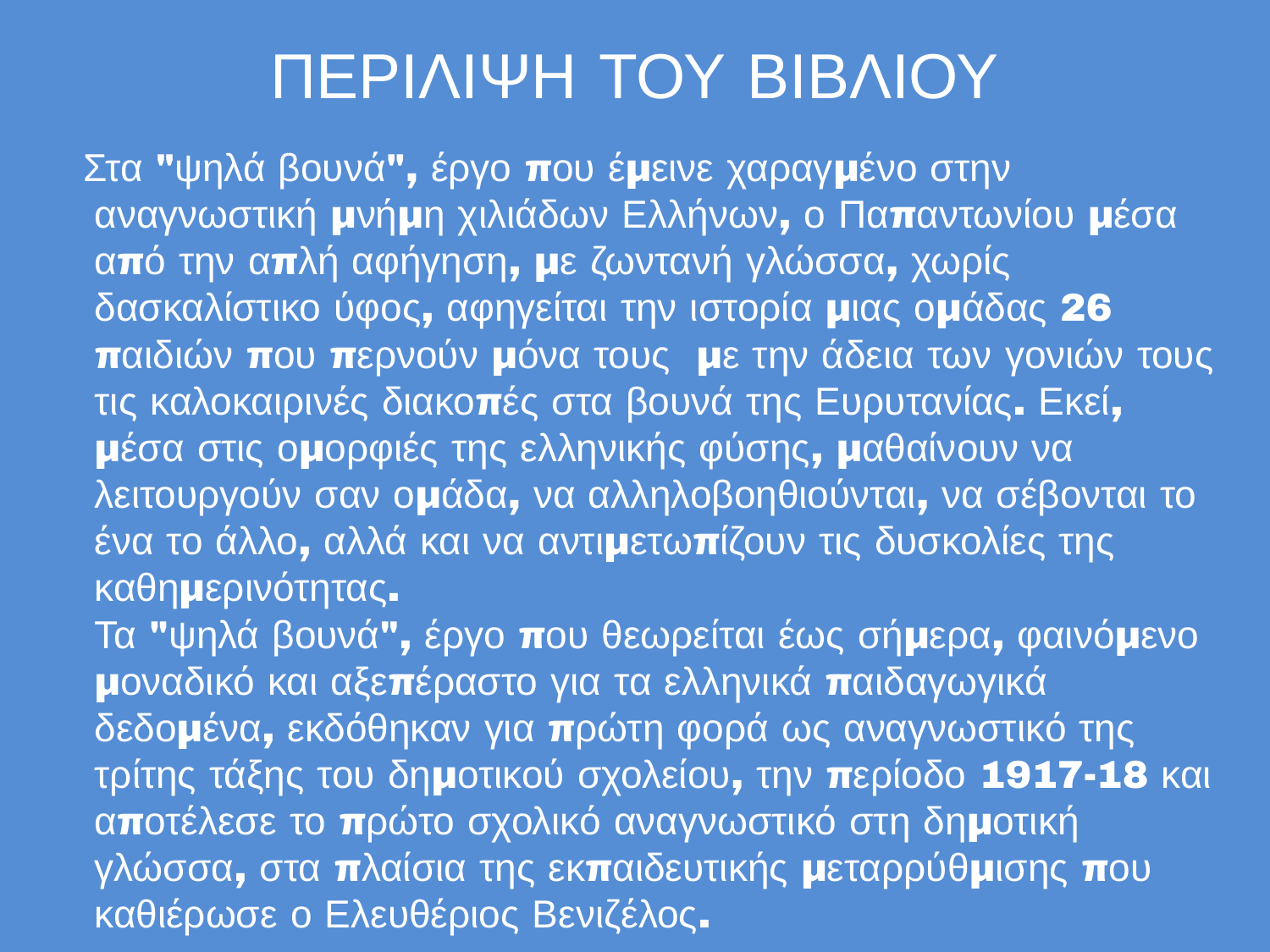

# ΠΕΡΙΛΙΨΗ ΤΟΥ ΒΙΒΛΙΟΥ
    Στα "ψηλά βουνά", έργο που έμεινε χαραγμένο στην αναγνωστική μνήμη χιλιάδων Ελλήνων, ο Παπαντωνίου μέσα από την απλή αφήγηση, με ζωντανή γλώσσα, χωρίς δασκαλίστικο ύφος, αφηγείται την ιστορία μιας ομάδας 26 παιδιών που περνούν μόνα τους  με την άδεια των γονιών τους τις καλοκαιρινές διακοπές στα βουνά της Ευρυτανίας. Εκεί, μέσα στις ομορφιές της ελληνικής φύσης, μαθαίνουν να λειτουργούν σαν ομάδα, να αλληλοβοηθιούνται, να σέβονται το ένα το άλλο, αλλά και να αντιμετωπίζουν τις δυσκολίες της καθημερινότητας.
Τα "ψηλά βουνά", έργο που θεωρείται έως σήμερα, φαινόμενο μοναδικό και αξεπέραστο για τα ελληνικά παιδαγωγικά δεδομένα, εκδόθηκαν για πρώτη φορά ως αναγνωστικό της τρίτης τάξης του δημοτικού σχολείου, την περίοδο 1917-18 και αποτέλεσε το πρώτο σχολικό αναγνωστικό στη δημοτική γλώσσα, στα πλαίσια της εκπαιδευτικής μεταρρύθμισης που καθιέρωσε ο Ελευθέριος Βενιζέλος.